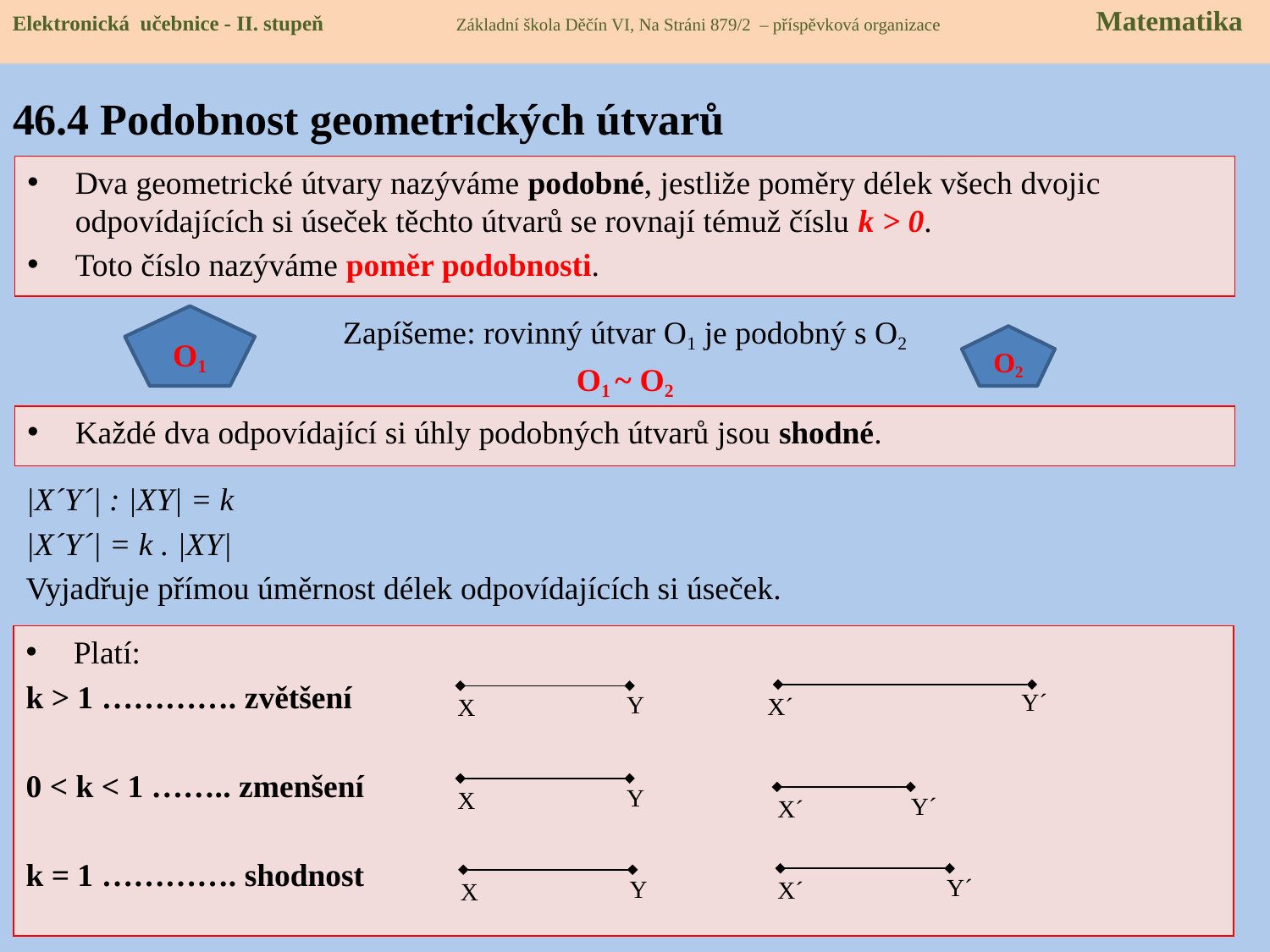

Elektronická  učebnice - II. stupeň                         Základní škola Děčín VI, Na Stráni 879/2  – příspěvková organizace                                   Matematika

# 46.4 Podobnost geometrických útvarů
Dva geometrické útvary nazýváme podobné, jestliže poměry délek všech dvojic odpovídajících si úseček těchto útvarů se rovnají témuž číslu k > 0.
Toto číslo nazýváme poměr podobnosti.
Zapíšeme: rovinný útvar O1 je podobný s O2
O1 ~ O2
O1
O2
Každé dva odpovídající si úhly podobných útvarů jsou shodné.
|X´Y´| : |XY| = k
|X´Y´| = k . |XY|
Vyjadřuje přímou úměrnost délek odpovídajících si úseček.
Platí:
k > 1 …………. zvětšení

0 < k < 1 …….. zmenšení

k = 1 …………. shodnost
Y´
X´
Y
X
Y
X
Y´
X´
Y´
X´
Y
X